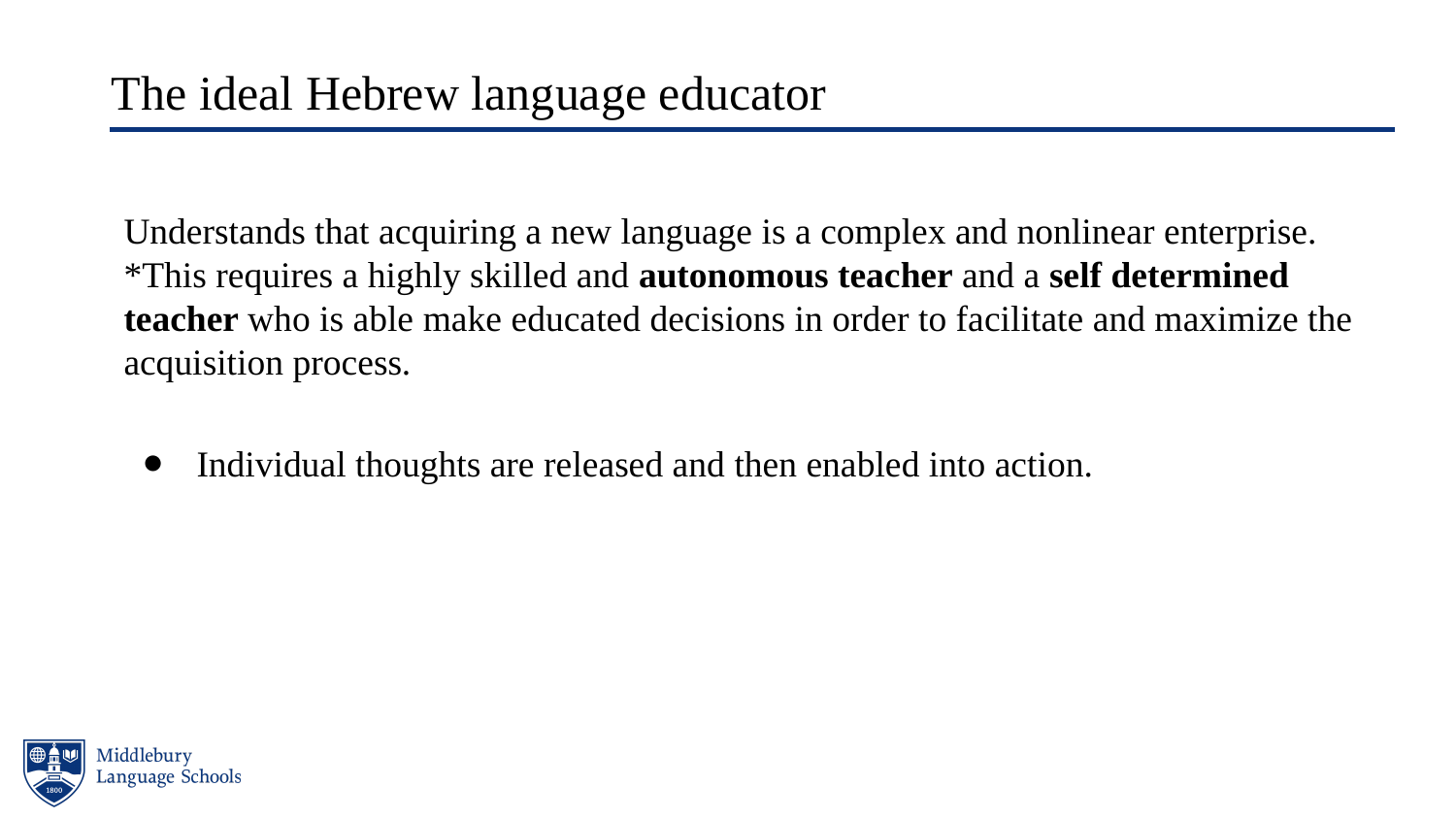

# The ideal Hebrew language educator
Understands that acquiring a new language is a complex and nonlinear enterprise. *This requires a highly skilled and autonomous teacher and a self determined teacher who is able make educated decisions in order to facilitate and maximize the acquisition process.

Individual thoughts are released and then enabled into action.